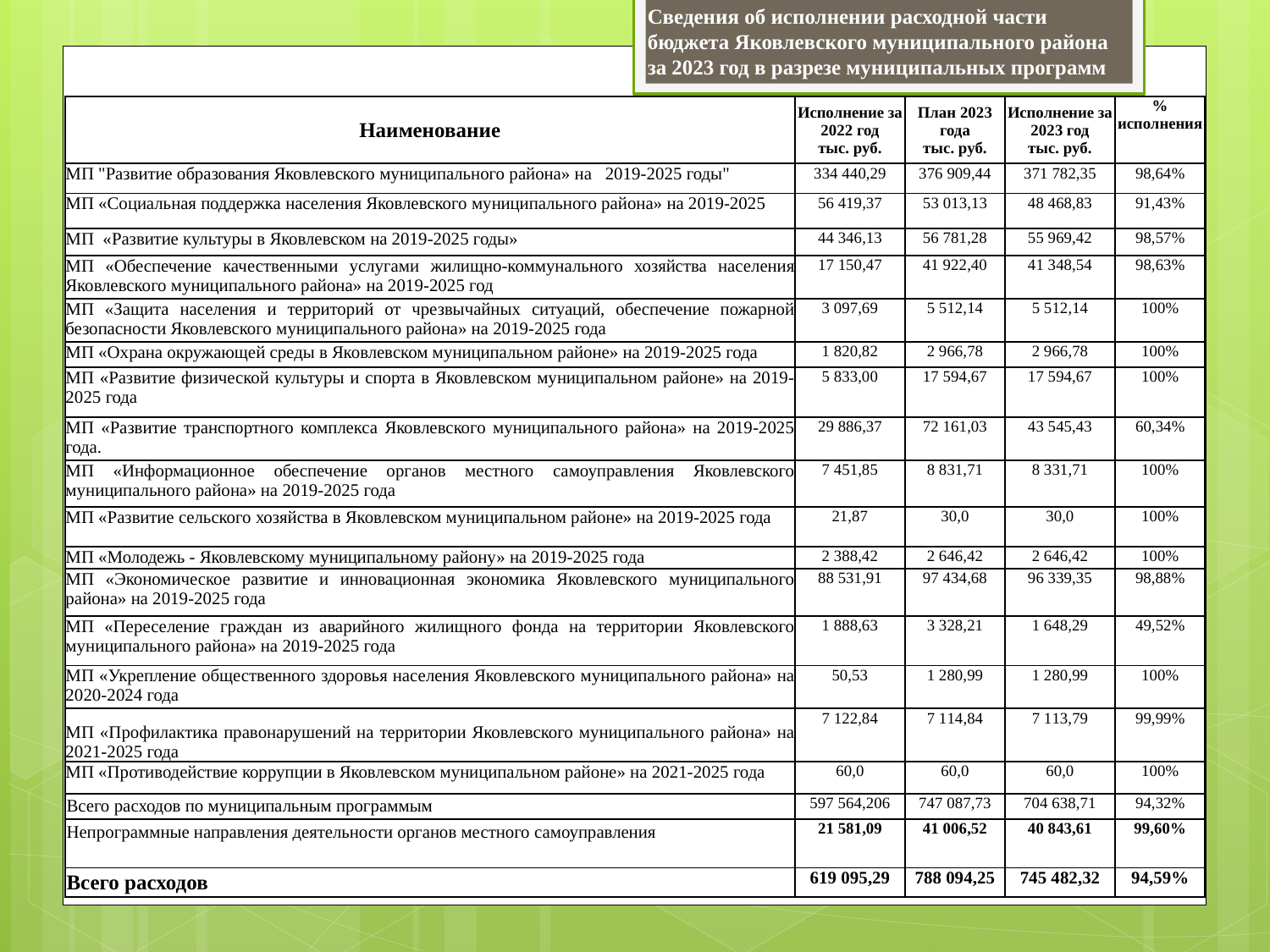

Сведения об исполнении расходной части бюджета Яковлевского муниципального района за 2023 год в разрезе муниципальных программ
| Наименование | Исполнение за 2022 год тыс. руб. | План 2023 года тыс. руб. | Исполнение за 2023 год тыс. руб. | % исполнения |
| --- | --- | --- | --- | --- |
| МП "Развитие образования Яковлевского муниципального района» на 2019-2025 годы" | 334 440,29 | 376 909,44 | 371 782,35 | 98,64% |
| МП «Социальная поддержка населения Яковлевского муниципального района» на 2019-2025 | 56 419,37 | 53 013,13 | 48 468,83 | 91,43% |
| МП «Развитие культуры в Яковлевском на 2019-2025 годы» | 44 346,13 | 56 781,28 | 55 969,42 | 98,57% |
| МП «Обеспечение качественными услугами жилищно-коммунального хозяйства населения Яковлевского муниципального района» на 2019-2025 год | 17 150,47 | 41 922,40 | 41 348,54 | 98,63% |
| МП «Защита населения и территорий от чрезвычайных ситуаций, обеспечение пожарной безопасности Яковлевского муниципального района» на 2019-2025 года | 3 097,69 | 5 512,14 | 5 512,14 | 100% |
| МП «Охрана окружающей среды в Яковлевском муниципальном районе» на 2019-2025 года | 1 820,82 | 2 966,78 | 2 966,78 | 100% |
| МП «Развитие физической культуры и спорта в Яковлевском муниципальном районе» на 2019-2025 года | 5 833,00 | 17 594,67 | 17 594,67 | 100% |
| МП «Развитие транспортного комплекса Яковлевского муниципального района» на 2019-2025 года. | 29 886,37 | 72 161,03 | 43 545,43 | 60,34% |
| МП «Информационное обеспечение органов местного самоуправления Яковлевского муниципального района» на 2019-2025 года | 7 451,85 | 8 831,71 | 8 331,71 | 100% |
| МП «Развитие сельского хозяйства в Яковлевском муниципальном районе» на 2019-2025 года | 21,87 | 30,0 | 30,0 | 100% |
| МП «Молодежь - Яковлевскому муниципальному району» на 2019-2025 года | 2 388,42 | 2 646,42 | 2 646,42 | 100% |
| МП «Экономическое развитие и инновационная экономика Яковлевского муниципального района» на 2019-2025 года | 88 531,91 | 97 434,68 | 96 339,35 | 98,88% |
| МП «Переселение граждан из аварийного жилищного фонда на территории Яковлевского муниципального района» на 2019-2025 года | 1 888,63 | 3 328,21 | 1 648,29 | 49,52% |
| МП «Укрепление общественного здоровья населения Яковлевского муниципального района» на 2020-2024 года | 50,53 | 1 280,99 | 1 280,99 | 100% |
| МП «Профилактика правонарушений на территории Яковлевского муниципального района» на 2021-2025 года | 7 122,84 | 7 114,84 | 7 113,79 | 99,99% |
| МП «Противодействие коррупции в Яковлевском муниципальном районе» на 2021-2025 года | 60,0 | 60,0 | 60,0 | 100% |
| Всего расходов по муниципальным программым | 597 564,206 | 747 087,73 | 704 638,71 | 94,32% |
| Непрограммные направления деятельности органов местного самоуправления | 21 581,09 | 41 006,52 | 40 843,61 | 99,60% |
| Всего расходов | 619 095,29 | 788 094,25 | 745 482,32 | 94,59% |